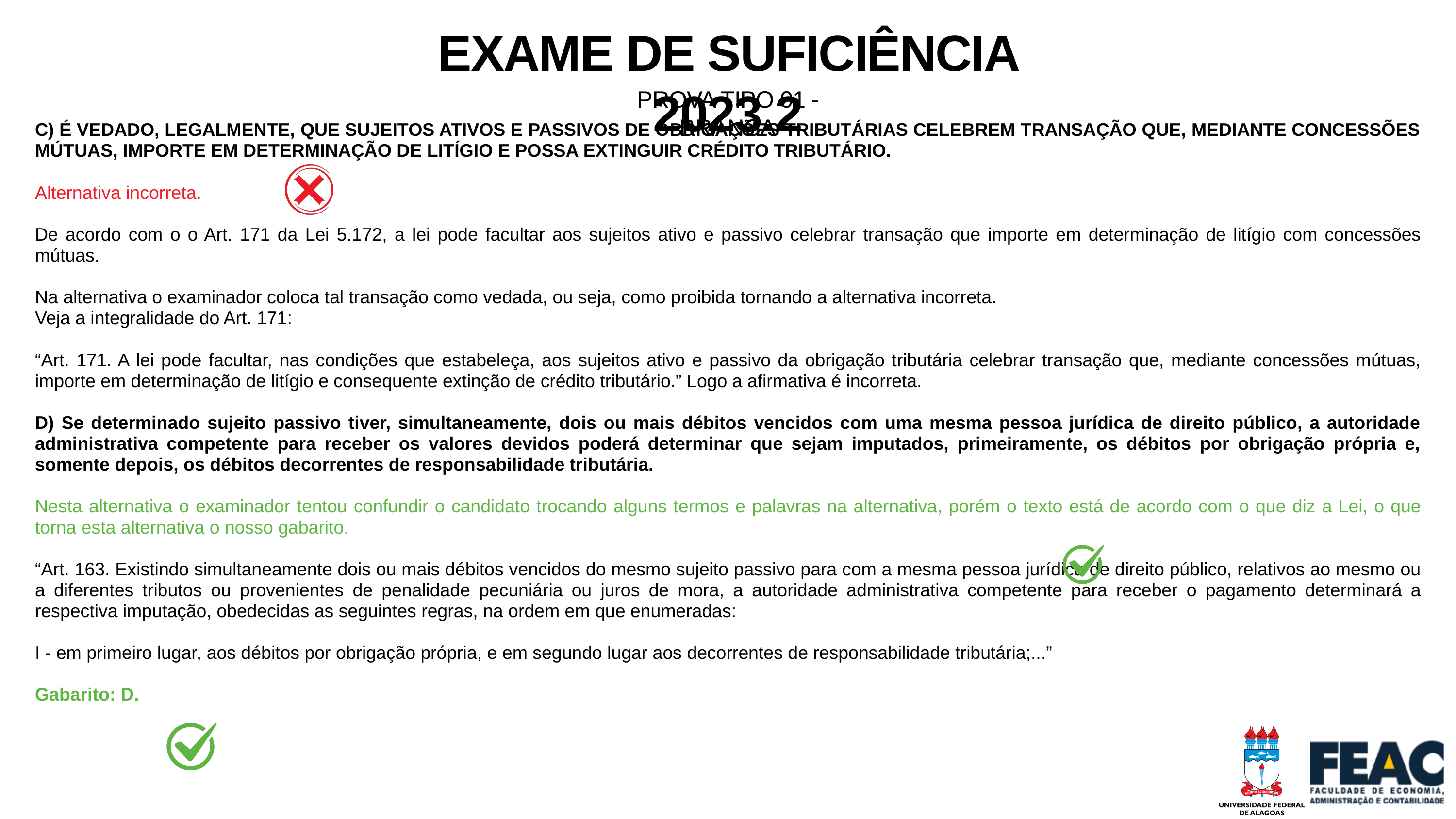

EXAME DE SUFICIÊNCIA 2023.2
PROVA TIPO 01 - BRANCA
C) É VEDADO, LEGALMENTE, QUE SUJEITOS ATIVOS E PASSIVOS DE OBRIGAÇÕES TRIBUTÁRIAS CELEBREM TRANSAÇÃO QUE, MEDIANTE CONCESSÕES MÚTUAS, IMPORTE EM DETERMINAÇÃO DE LITÍGIO E POSSA EXTINGUIR CRÉDITO TRIBUTÁRIO.

Alternativa incorreta.

De acordo com o o Art. 171 da Lei 5.172, a lei pode facultar aos sujeitos ativo e passivo celebrar transação que importe em determinação de litígio com concessões mútuas.

Na alternativa o examinador coloca tal transação como vedada, ou seja, como proibida tornando a alternativa incorreta.
Veja a integralidade do Art. 171:

“Art. 171. A lei pode facultar, nas condições que estabeleça, aos sujeitos ativo e passivo da obrigação tributária celebrar transação que, mediante concessões mútuas, importe em determinação de litígio e consequente extinção de crédito tributário.” Logo a afirmativa é incorreta.

D) Se determinado sujeito passivo tiver, simultaneamente, dois ou mais débitos vencidos com uma mesma pessoa jurídica de direito público, a autoridade administrativa competente para receber os valores devidos poderá determinar que sejam imputados, primeiramente, os débitos por obrigação própria e, somente depois, os débitos decorrentes de responsabilidade tributária.

Nesta alternativa o examinador tentou confundir o candidato trocando alguns termos e palavras na alternativa, porém o texto está de acordo com o que diz a Lei, o que torna esta alternativa o nosso gabarito.

“Art. 163. Existindo simultaneamente dois ou mais débitos vencidos do mesmo sujeito passivo para com a mesma pessoa jurídica de direito público, relativos ao mesmo ou a diferentes tributos ou provenientes de penalidade pecuniária ou juros de mora, a autoridade administrativa competente para receber o pagamento determinará a respectiva imputação, obedecidas as seguintes regras, na ordem em que enumeradas:

I - em primeiro lugar, aos débitos por obrigação própria, e em segundo lugar aos decorrentes de responsabilidade tributária;...”

Gabarito: D.